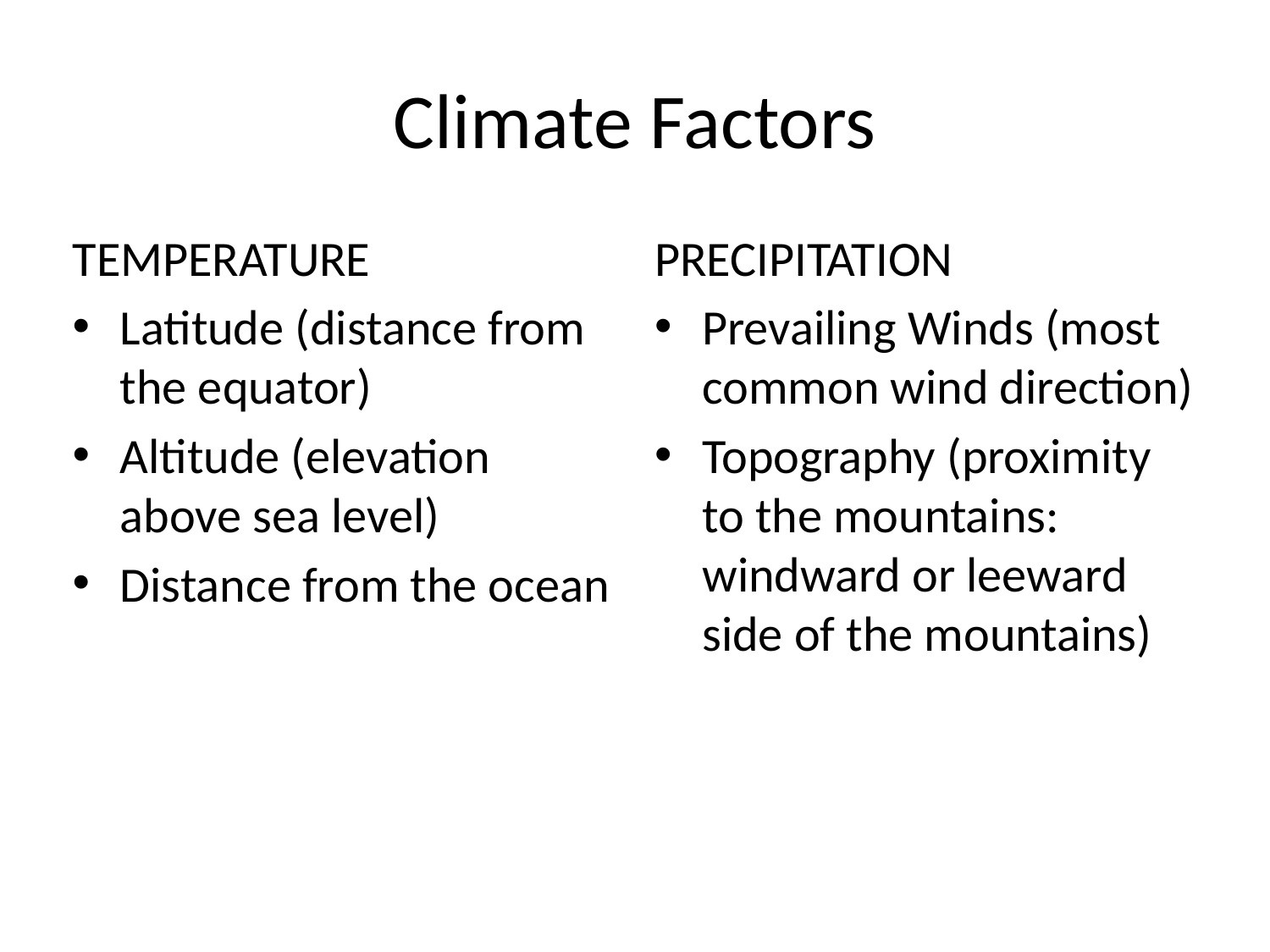

# Climate Factors
TEMPERATURE
Latitude (distance from the equator)
Altitude (elevation above sea level)
Distance from the ocean
PRECIPITATION
Prevailing Winds (most common wind direction)
Topography (proximity to the mountains: windward or leeward side of the mountains)